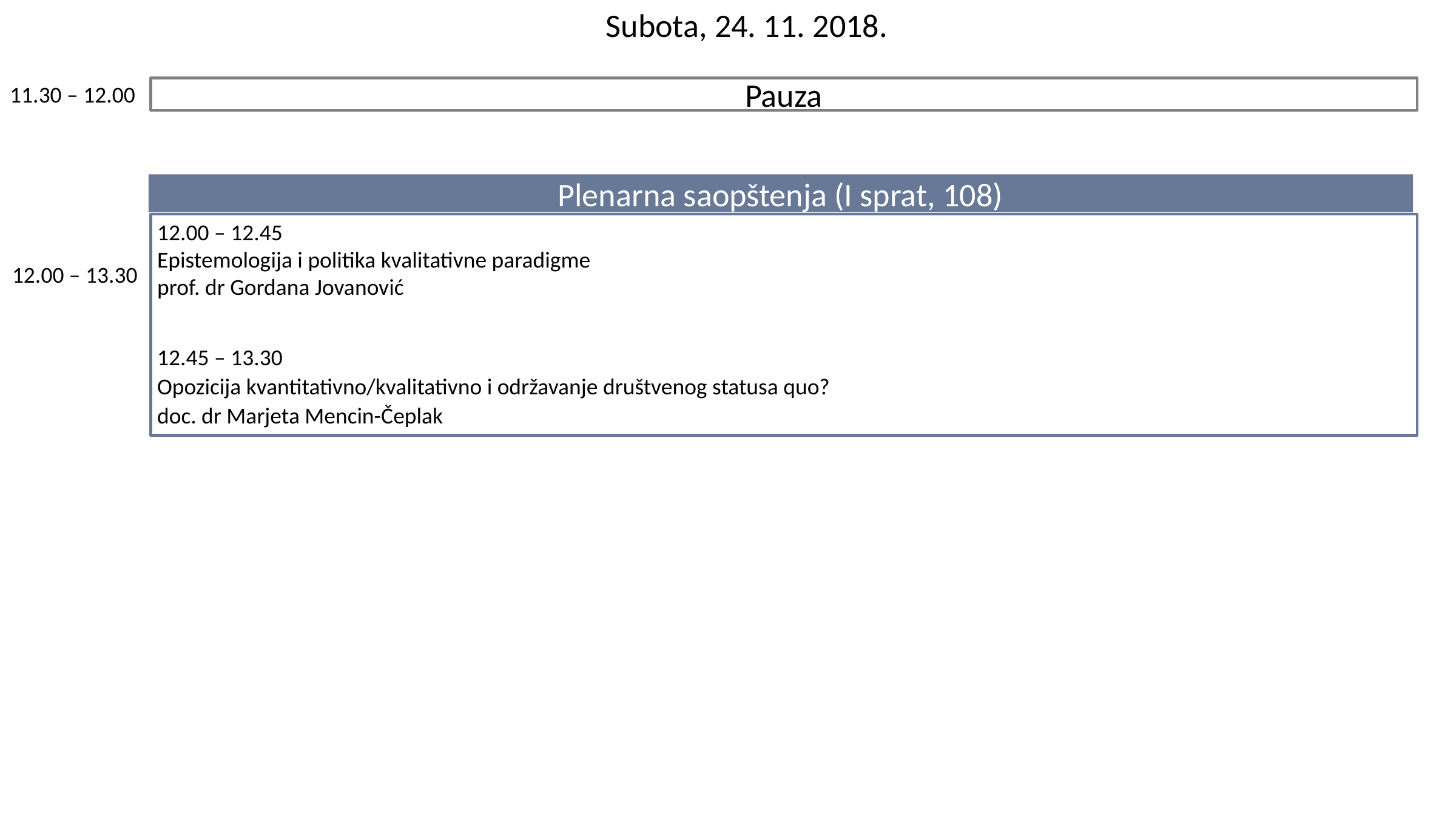

Subota, 24. 11. 2018.
11.30 – 12.00
Pauza
Plenarna saopštenja (I sprat, 108)
12.00 – 12.45
Epistemologija i politika kvalitativne paradigme
prof. dr Gordana Jovanović

12.45 – 13.30
Opozicija kvantitativno/kvalitativno i održavanje društvenog statusa quo?
doc. dr Marjeta Mencin-Čeplak

12.00 – 13.30